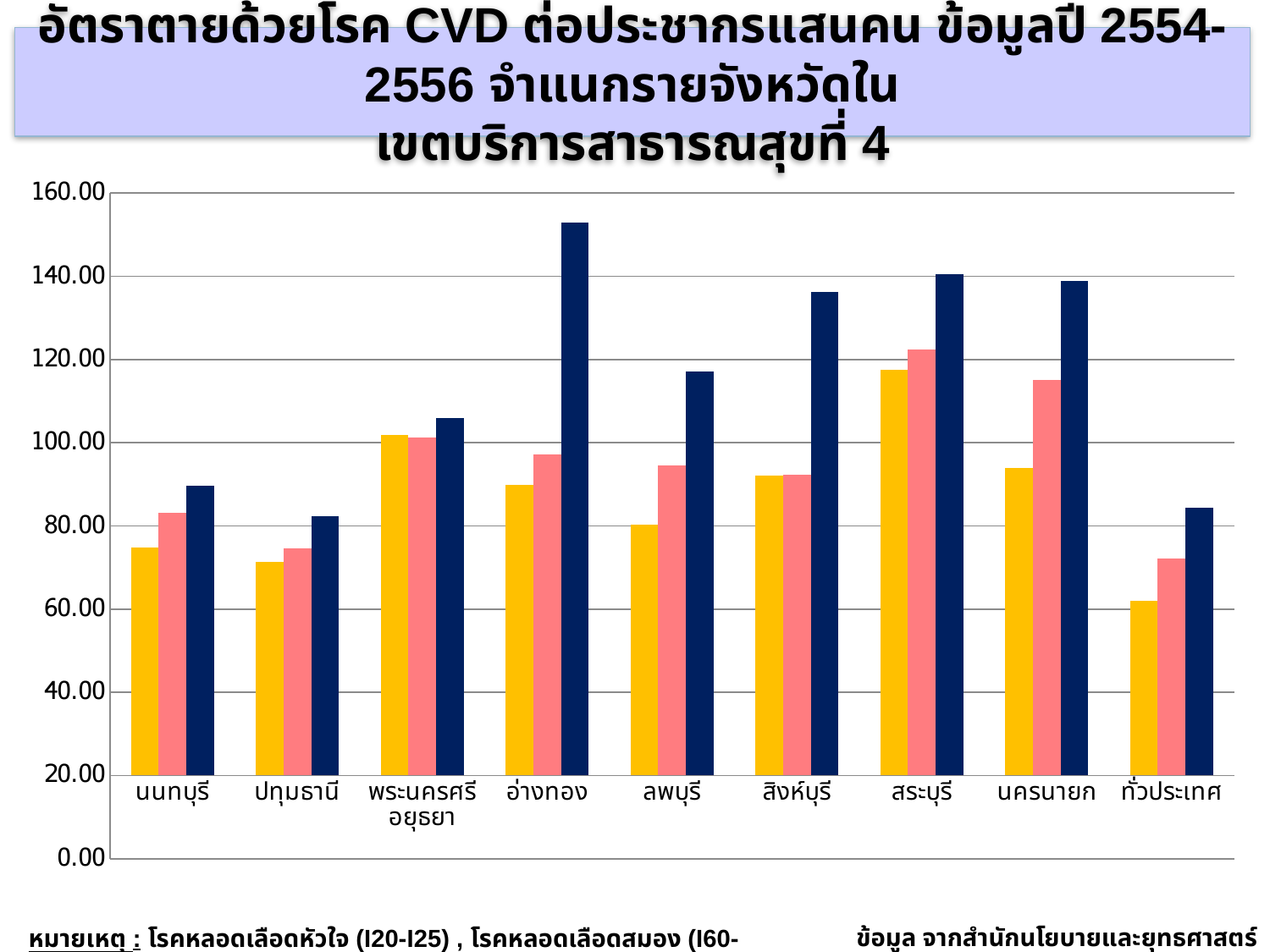

อัตราตายด้วยโรค CVD ต่อประชากรแสนคน ข้อมูลปี 2554-2556 จำแนกรายจังหวัดใน
เขตบริการสาธารณสุขที่ 4

### Chart

| Category | ปี 2554 | ปี 2555 | ปี 2556 |
|---|---|---|---|
| นนทบุรี | 74.78 | 83.11619485050568 | 89.64527451907051 |
| ปทุมธานี | 71.36999999999999 | 74.63073436446987 | 82.41510764754702 |
| พระนครศรีอยุธยา | 101.85 | 101.1914022725059 | 105.9391258451253 |
| อ่างทอง | 89.86 | 97.1926809685462 | 152.92082295362698 |
| ลพบุรี | 80.38 | 94.57226523029537 | 117.14807754463959 |
| สิงห์บุรี | 92.1 | 92.31403641952747 | 136.18028391241262 |
| สระบุรี | 117.55 | 122.4579542299353 | 140.56852157615242 |
| นครนายก | 93.97 | 115.12679664599885 | 138.87313254755918 |
| ทั่วประเทศ | 61.94 | 72.12015180880385 | 84.38393890609011 |
ข้อมูล จากสำนักนโยบายและยุทธศาสตร์ สป.
หมายเหตุ : โรคหลอดเลือดหัวใจ (I20-I25) , โรคหลอดเลือดสมอง (I60-I69),โรคหัวใจและหลอดเลือด (I00-I99)